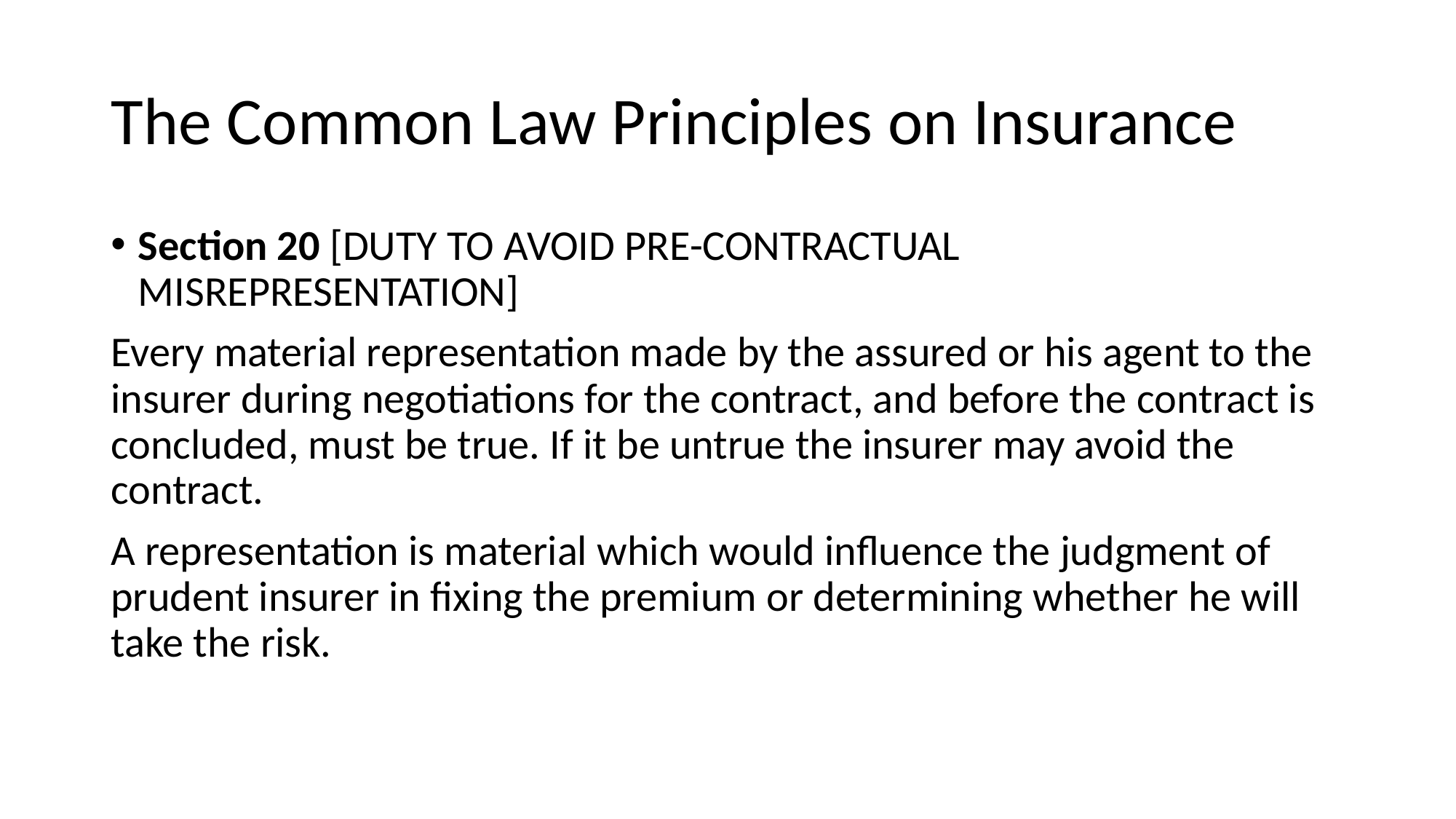

# The Common Law Principles on Insurance
Section 20 [DUTY TO AVOID PRE-CONTRACTUAL MISREPRESENTATION]
Every material representation made by the assured or his agent to the insurer during negotiations for the contract, and before the contract is concluded, must be true. If it be untrue the insurer may avoid the contract.
A representation is material which would influence the judgment of prudent insurer in fixing the premium or determining whether he will take the risk.